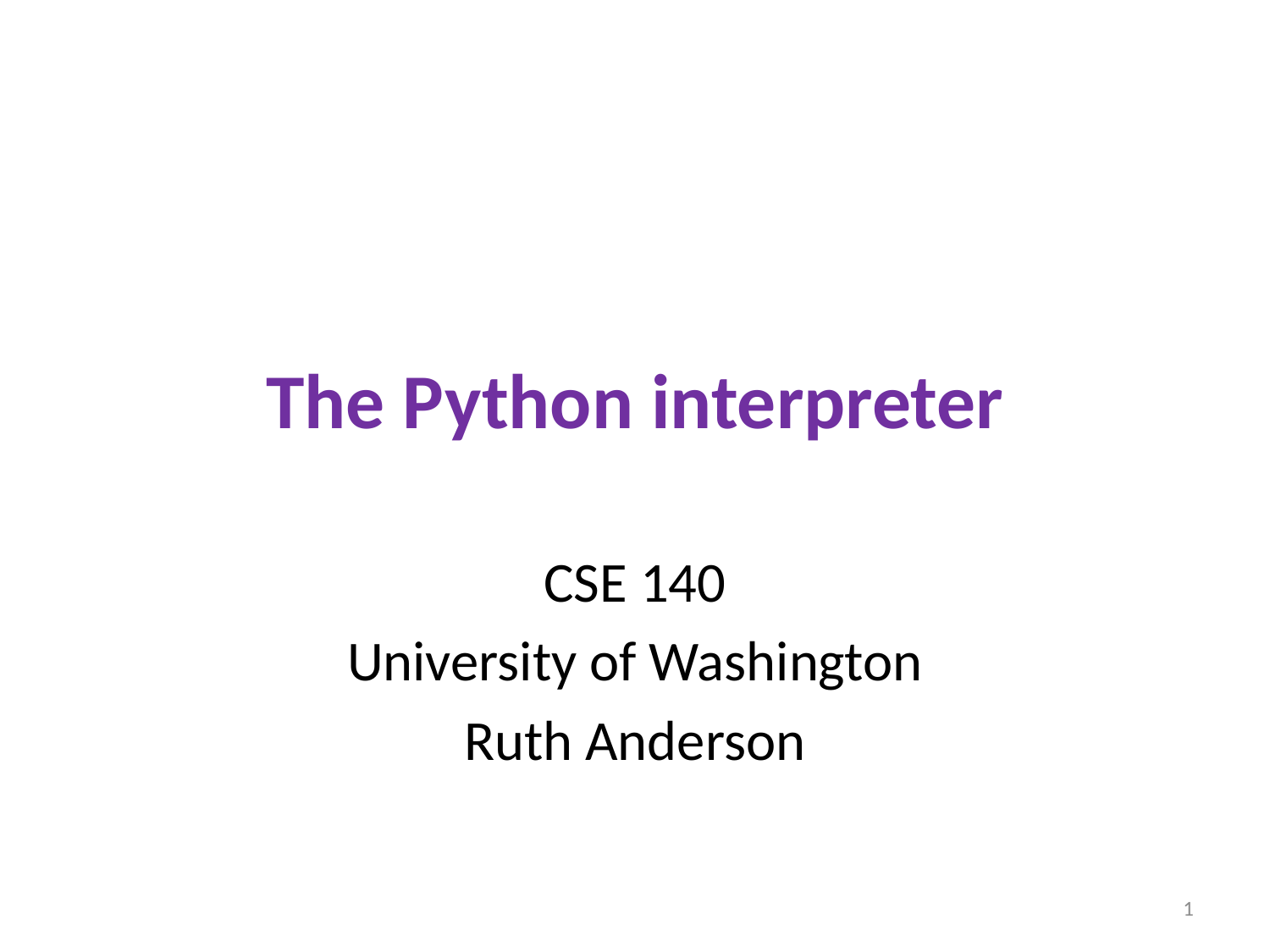

# The Python interpreter
CSE 140
University of Washington
Ruth Anderson
1